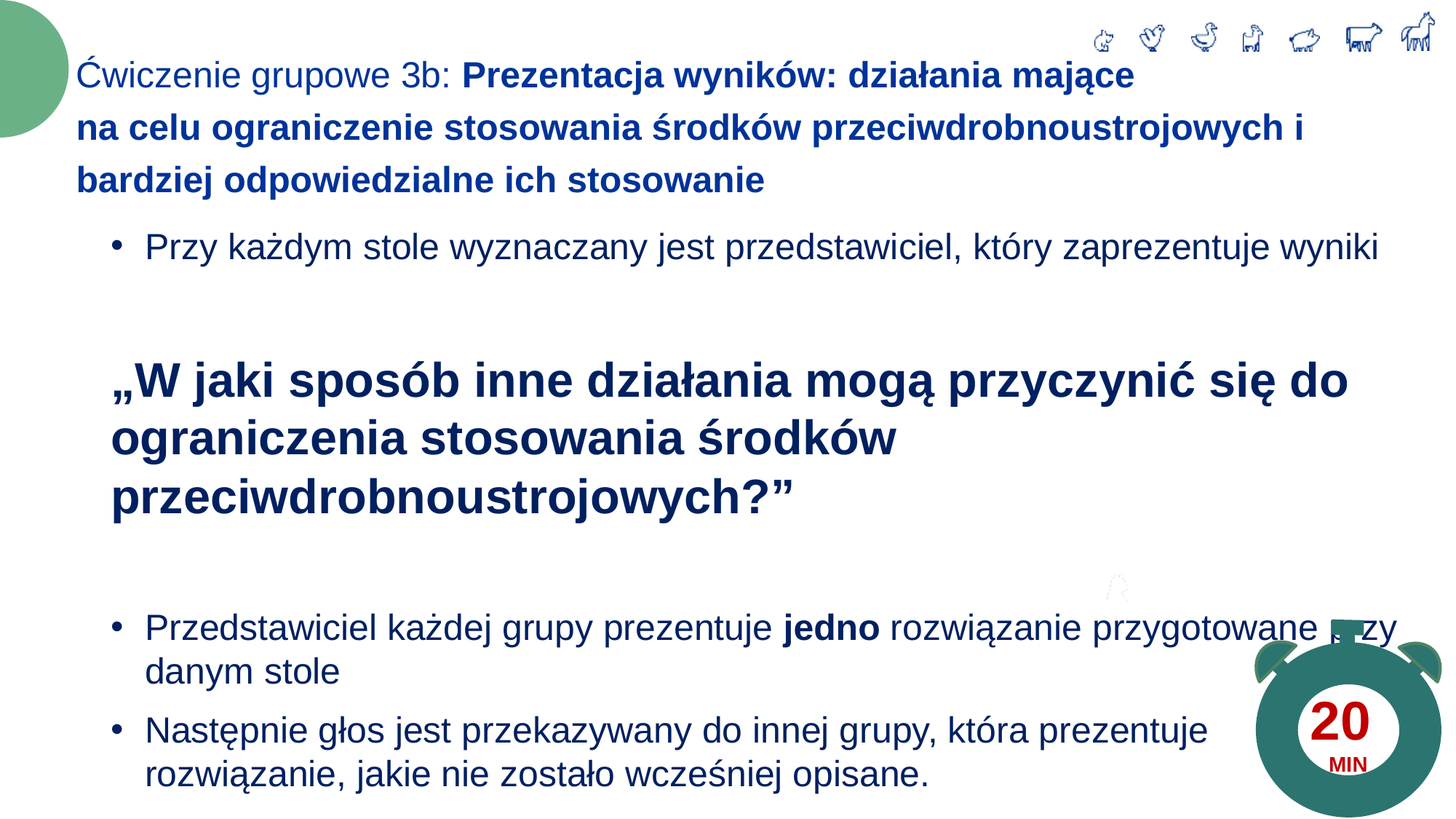

Ćwiczenie grupowe 3b: Prezentacja wyników: działania mające
na celu ograniczenie stosowania środków przeciwdrobnoustrojowych i bardziej odpowiedzialne ich stosowanie
Przy każdym stole wyznaczany jest przedstawiciel, który zaprezentuje wyniki

„W jaki sposób inne działania mogą przyczynić się do ograniczenia stosowania środków przeciwdrobnoustrojowych?”

Przedstawiciel każdej grupy prezentuje jedno rozwiązanie przygotowane przy danym stole
Następnie głos jest przekazywany do innej grupy, która prezentuje
rozwiązanie, jakie nie zostało wcześniej opisane.

20
MIN